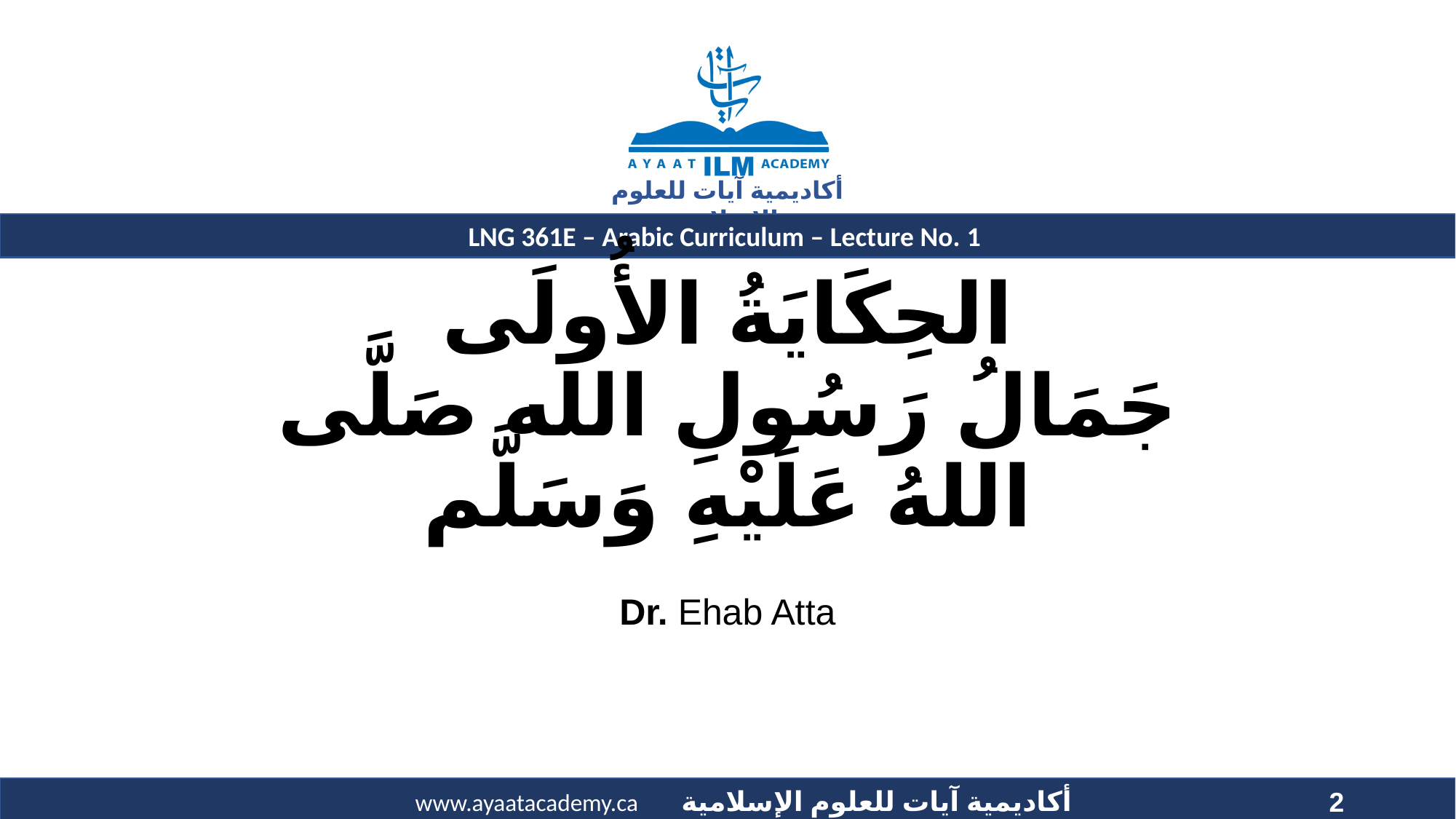

# الحِكَايَةُ الأُولَى جَمَالُ رَسُولِ الله صَلَّى اللهُ عَلَيْهِ وَسَلَّم
Dr. Ehab Atta
2